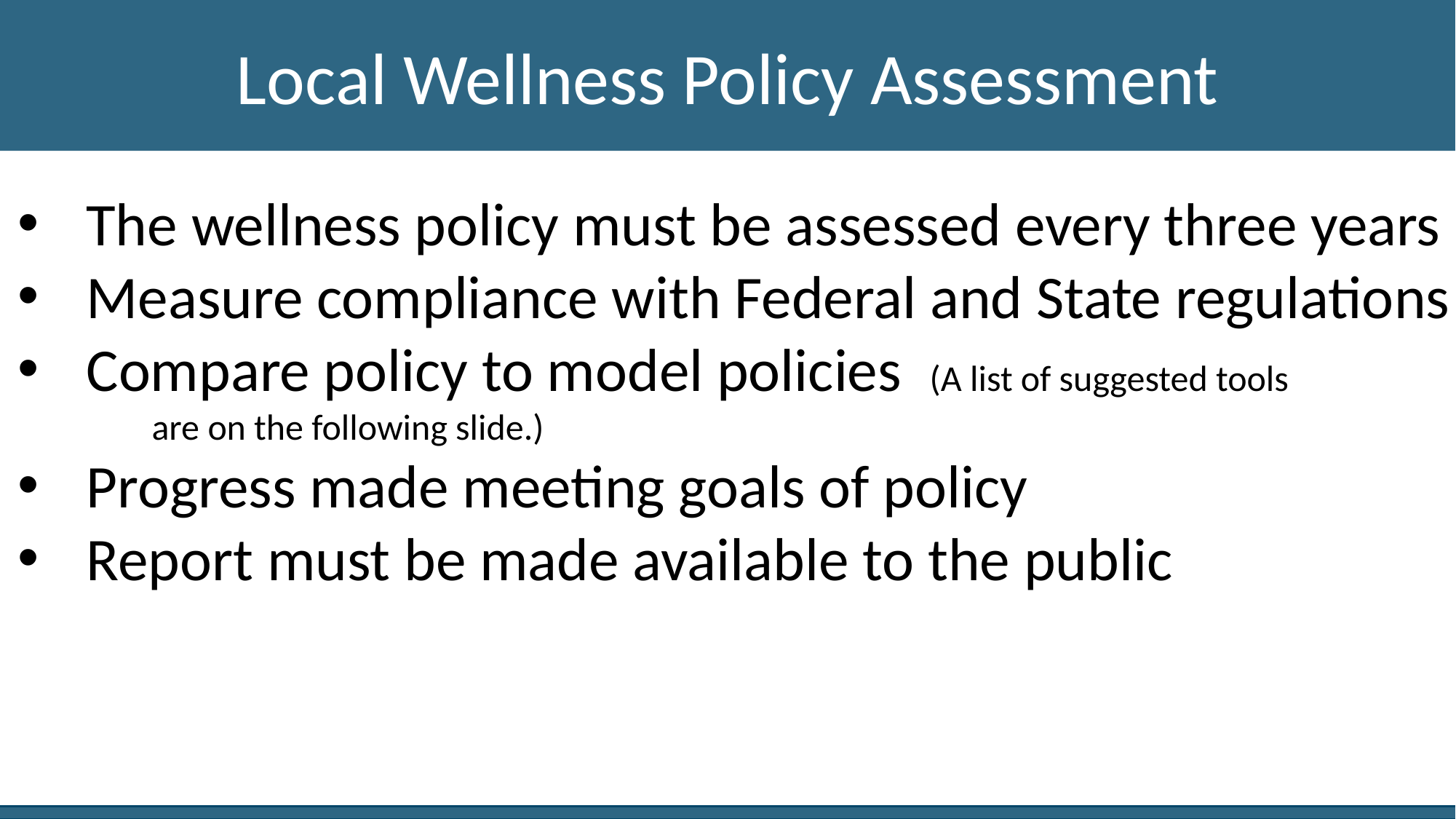

Local Wellness Policy Assessment
The wellness policy must be assessed every three years
Measure compliance with Federal and State regulations
Compare policy to model policies  (A list of suggested tools
	   are on the following slide.)
Progress made meeting goals of policy
Report must be made available to the public